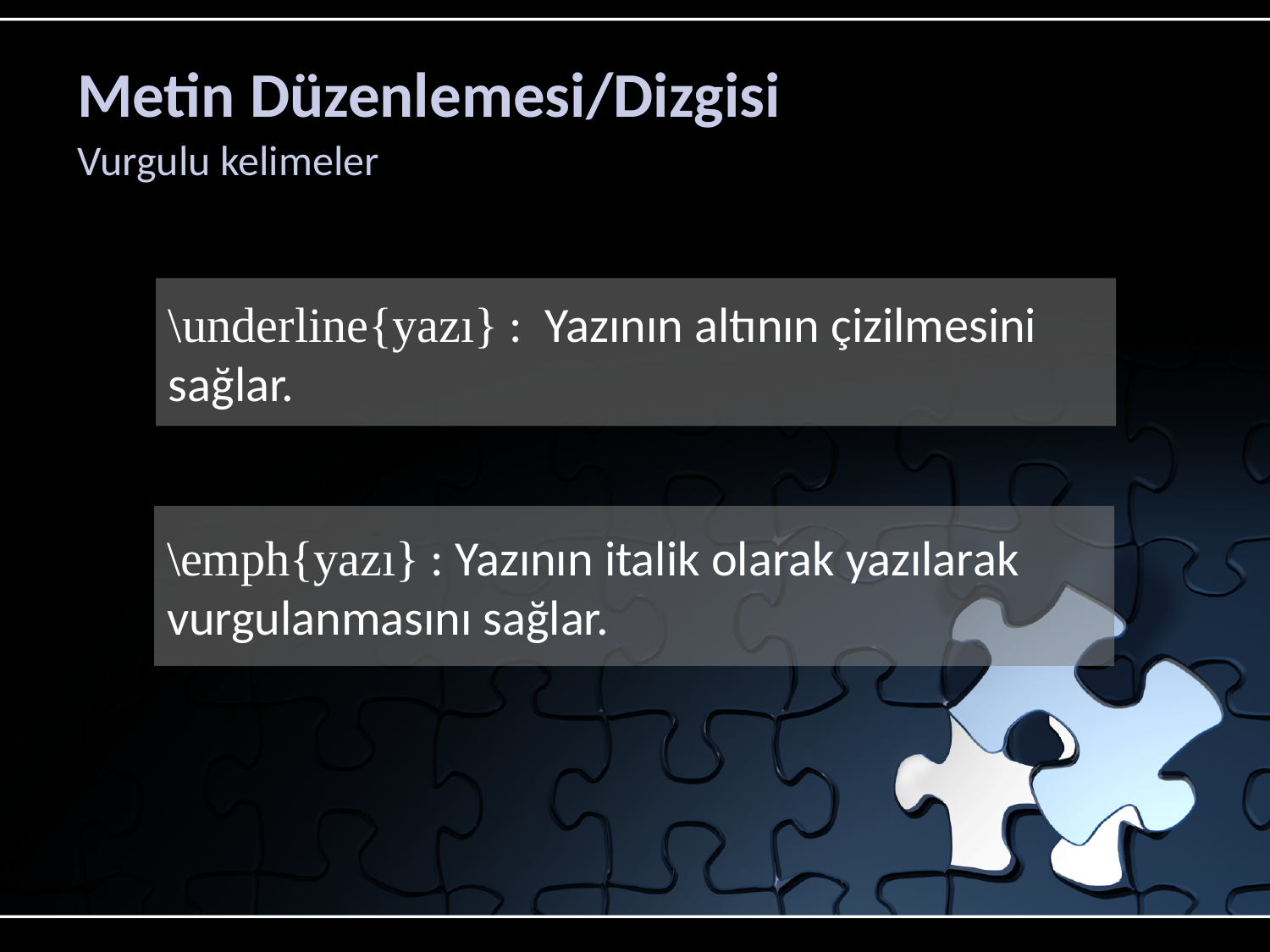

# Metin Düzenlemesi/Dizgisi
Vurgulu kelimeler

\underline{yazı} :  Yazının altının çizilmesini sağlar.
\emph{yazı} : Yazının italik olarak yazılarak vurgulanmasını sağlar.